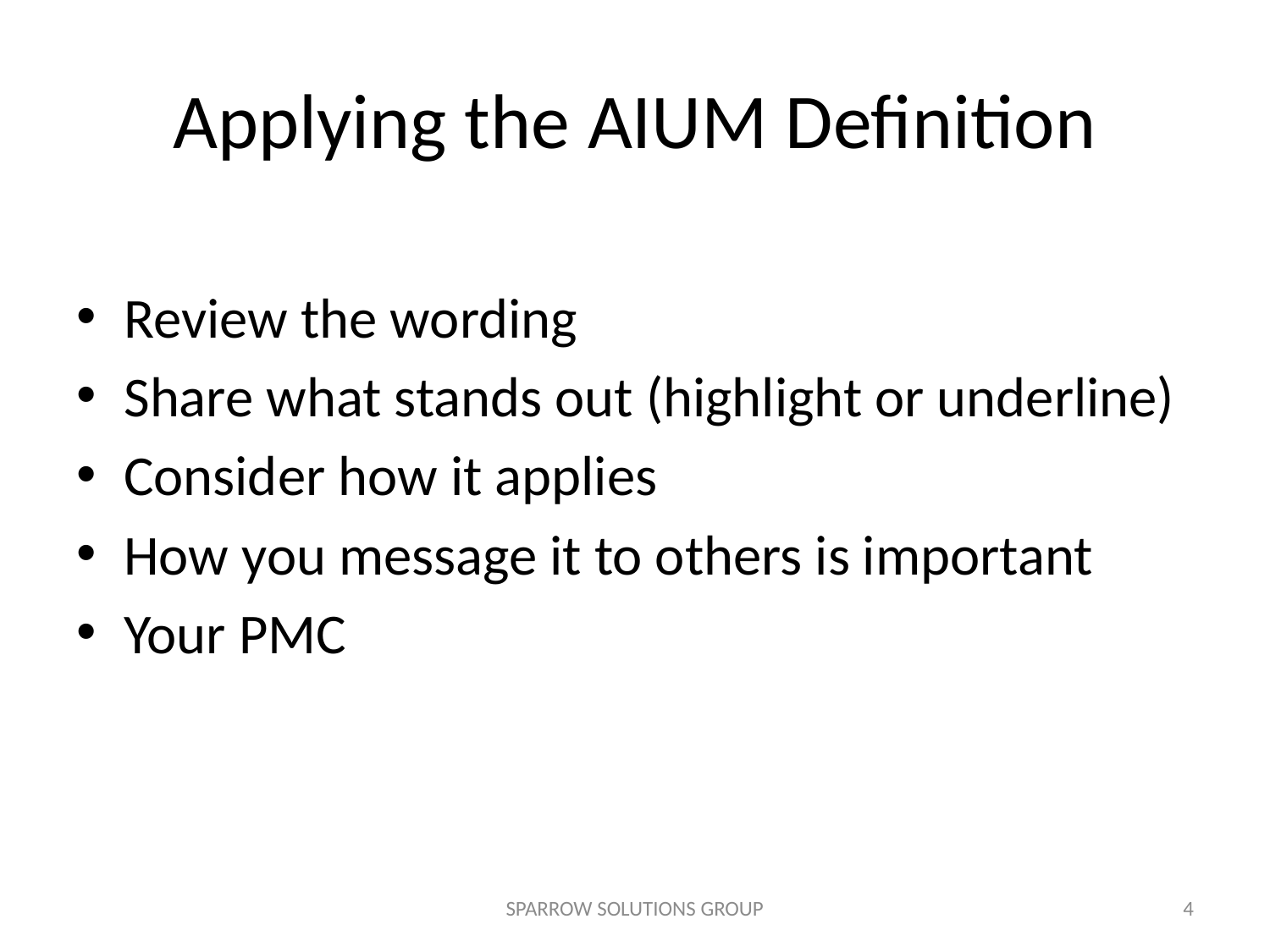

# Applying the AIUM Definition
Review the wording
Share what stands out (highlight or underline)
Consider how it applies
How you message it to others is important
Your PMC
SPARROW SOLUTIONS GROUP
4